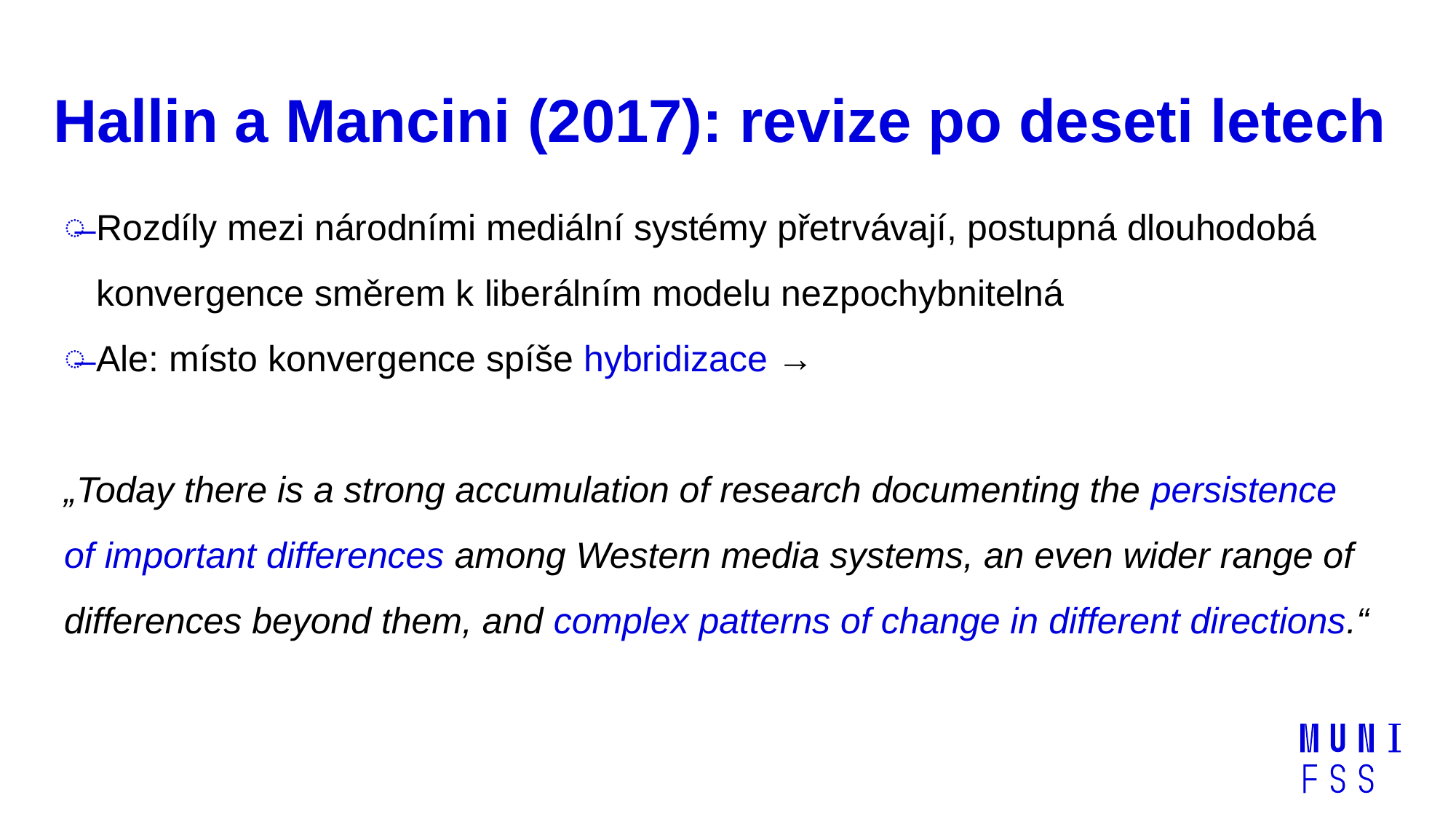

# Hallin a Mancini (2017): revize po deseti letech
Rozdíly mezi národními mediální systémy přetrvávají, postupná dlouhodobá konvergence směrem k liberálním modelu nezpochybnitelná
Ale: místo konvergence spíše hybridizace →

„Today there is a strong accumulation of research documenting the persistence of important differences among Western media systems, an even wider range of differences beyond them, and complex patterns of change in different directions.“